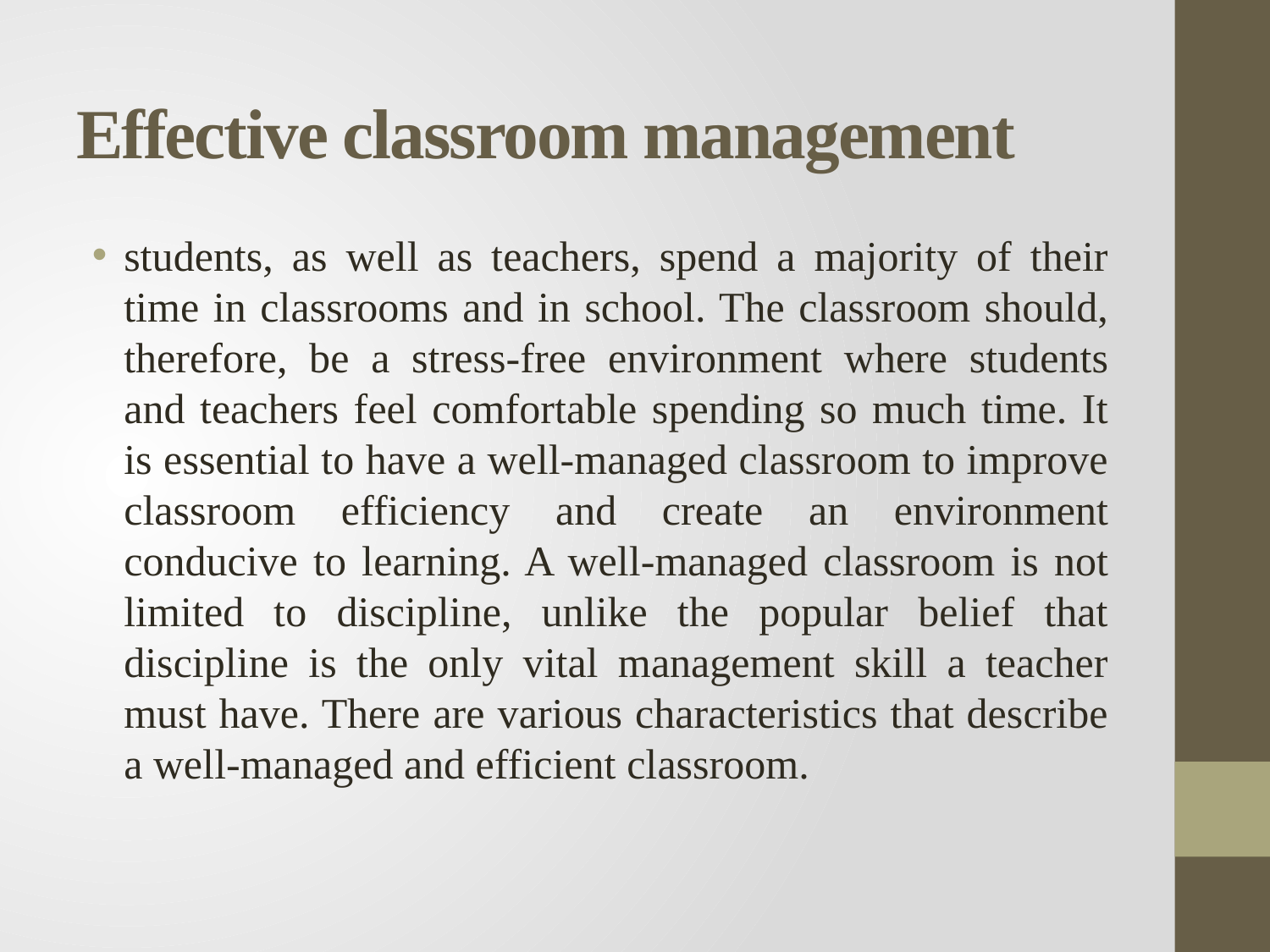

# Effective classroom management
students, as well as teachers, spend a majority of their time in classrooms and in school. The classroom should, therefore, be a stress-free environment where students and teachers feel comfortable spending so much time. It is essential to have a well-managed classroom to improve classroom efficiency and create an environment conducive to learning. A well-managed classroom is not limited to discipline, unlike the popular belief that discipline is the only vital management skill a teacher must have. There are various characteristics that describe a well-managed and efficient classroom.